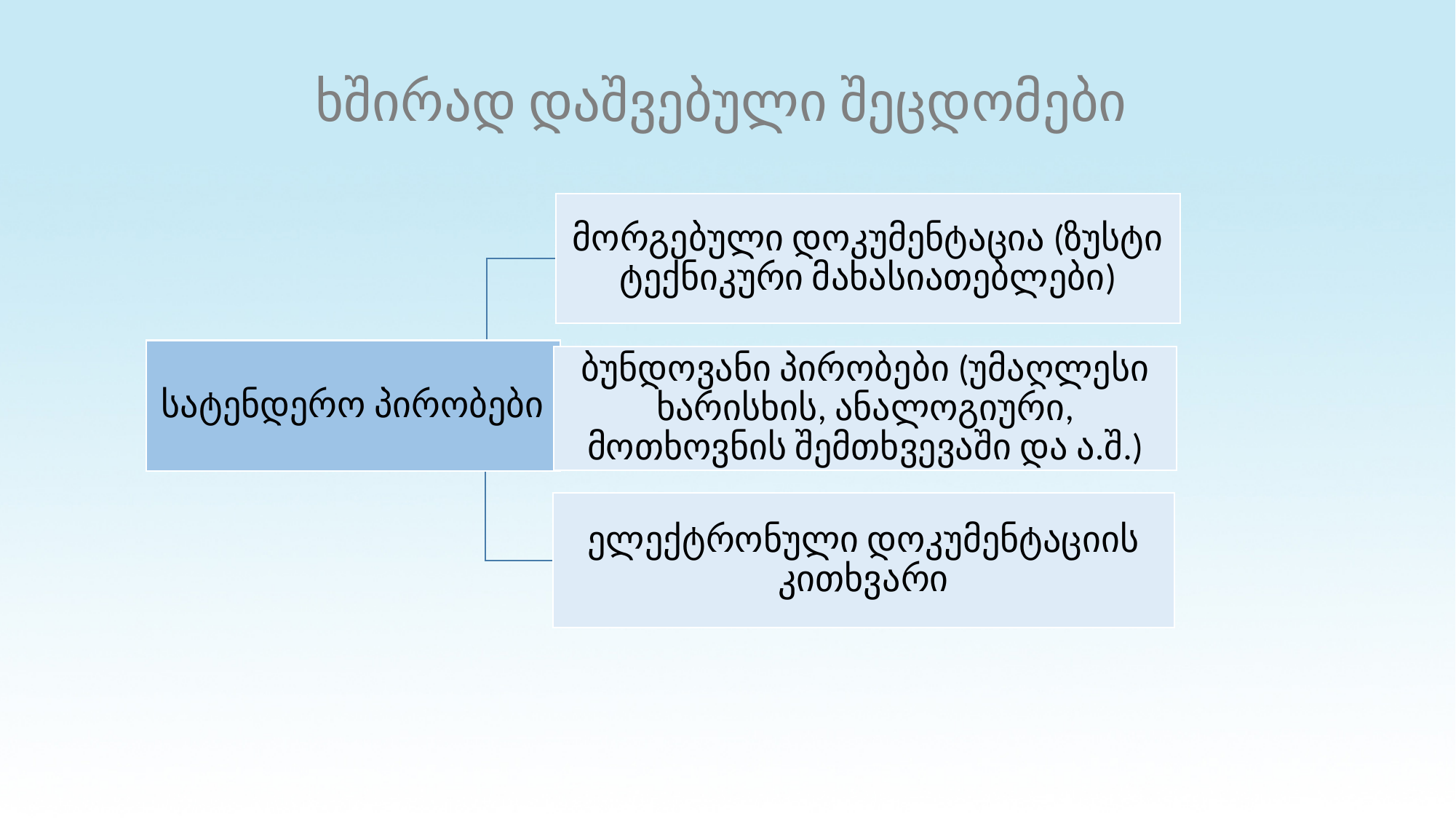

# ხშირად დაშვებული შეცდომები

სატენდერო პირობები
მორგებული დოკუმენტაცია (ზუსტი ტექნიკური მახასიათებლები)
ბუნდოვანი პირობები (უმაღლესი ხარისხის, ანალოგიური, მოთხოვნის შემთხვევაში და ა.შ.)
ელექტრონული დოკუმენტაციის კითხვარი